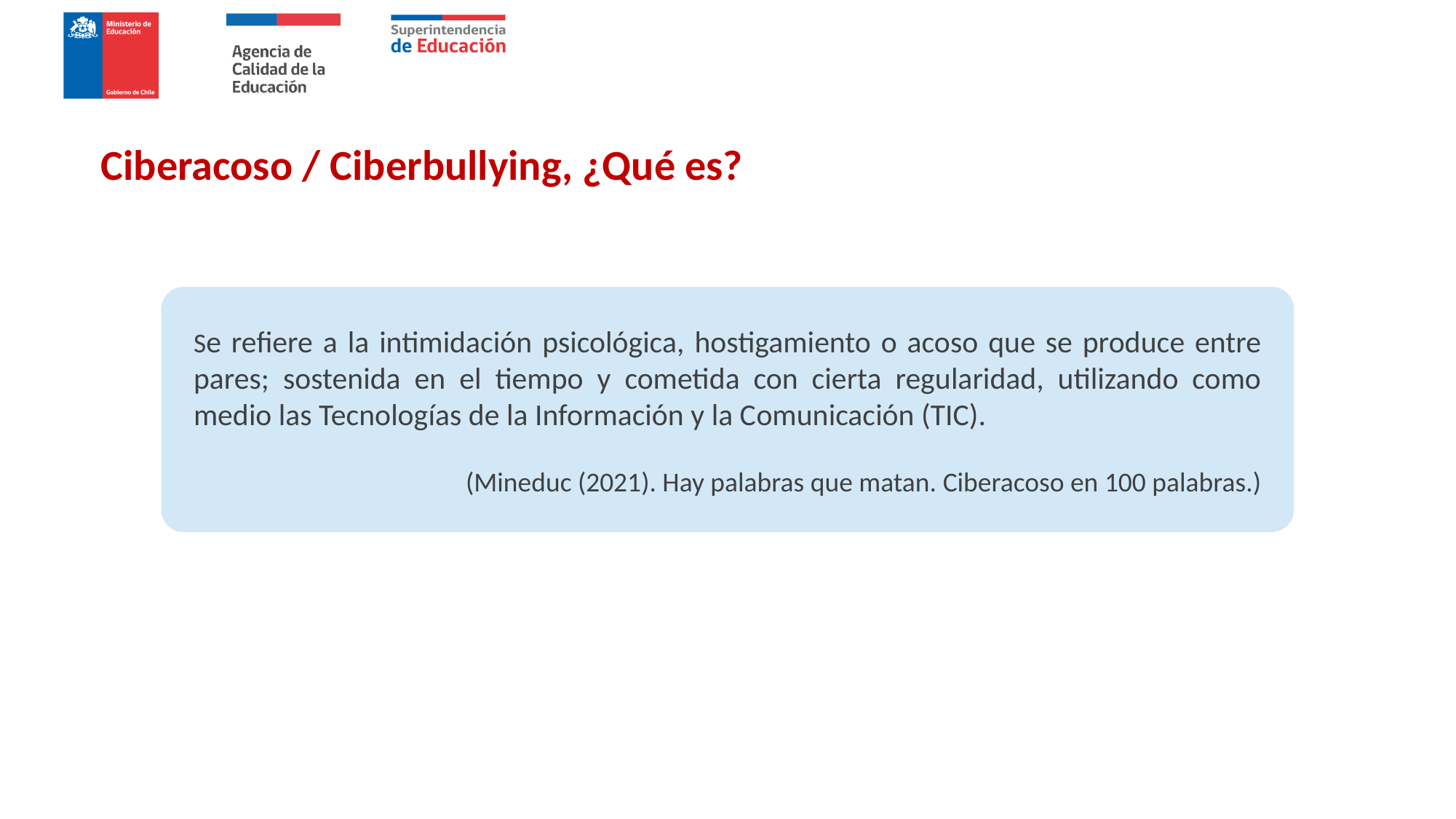

Ciberacoso / Ciberbullying, ¿Qué es?
Se refiere a la intimidación psicológica, hostigamiento o acoso que se produce entre pares; sostenida en el tiempo y cometida con cierta regularidad, utilizando como medio las Tecnologías de la Información y la Comunicación (TIC).

(Mineduc (2021). Hay palabras que matan. Ciberacoso en 100 palabras.)